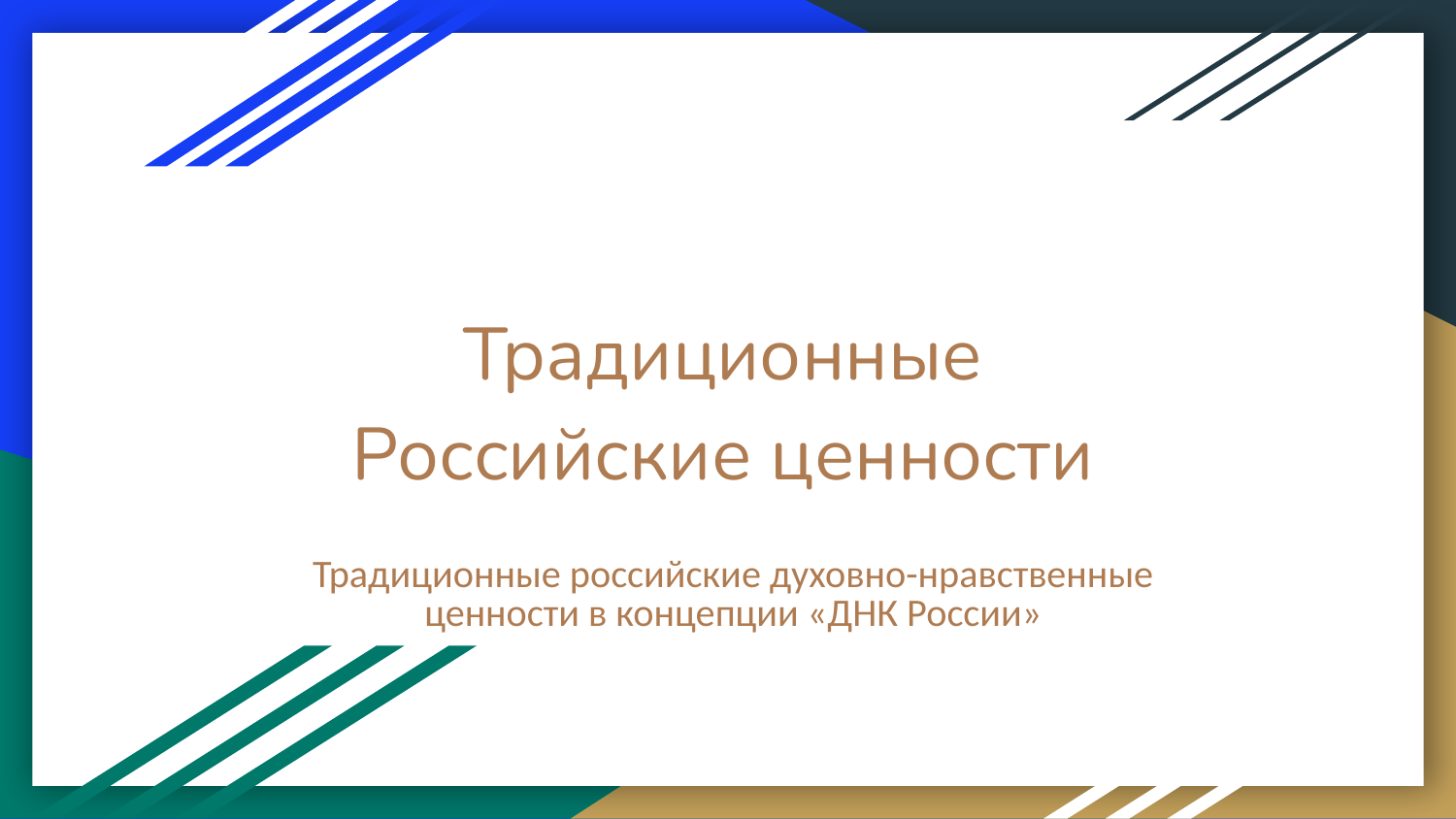

# Традиционные Российские ценности
Традиционные российские духовно-нравственные ценности в концепции «ДНК России»